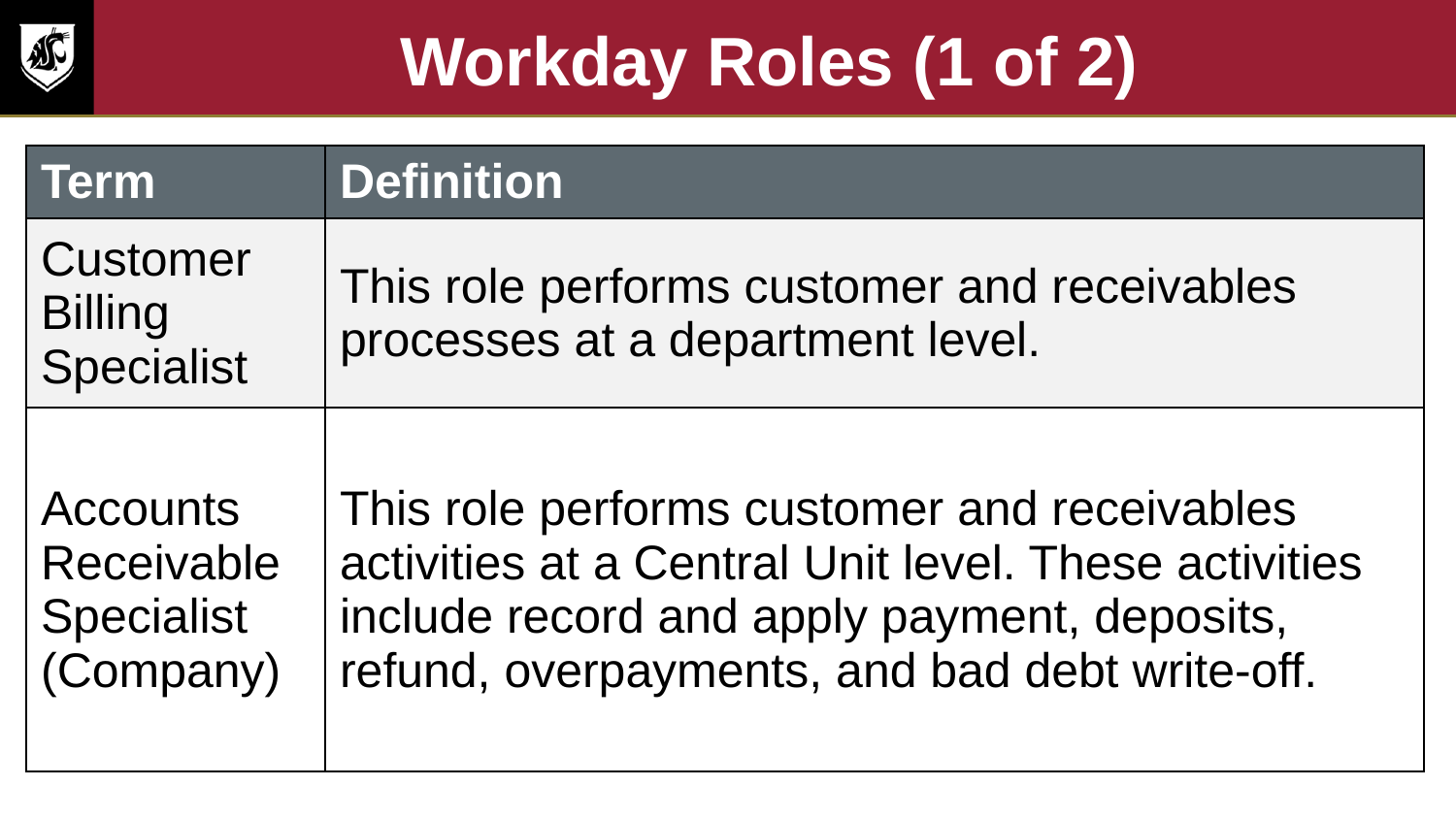

# Workday Roles (1 of 2)
| Term | Definition |
| --- | --- |
| Customer Billing Specialist | This role performs customer and receivables processes at a department level. |
| Accounts Receivable Specialist (Company) | This role performs customer and receivables activities at a Central Unit level. These activities include record and apply payment, deposits, refund, overpayments, and bad debt write-off. |